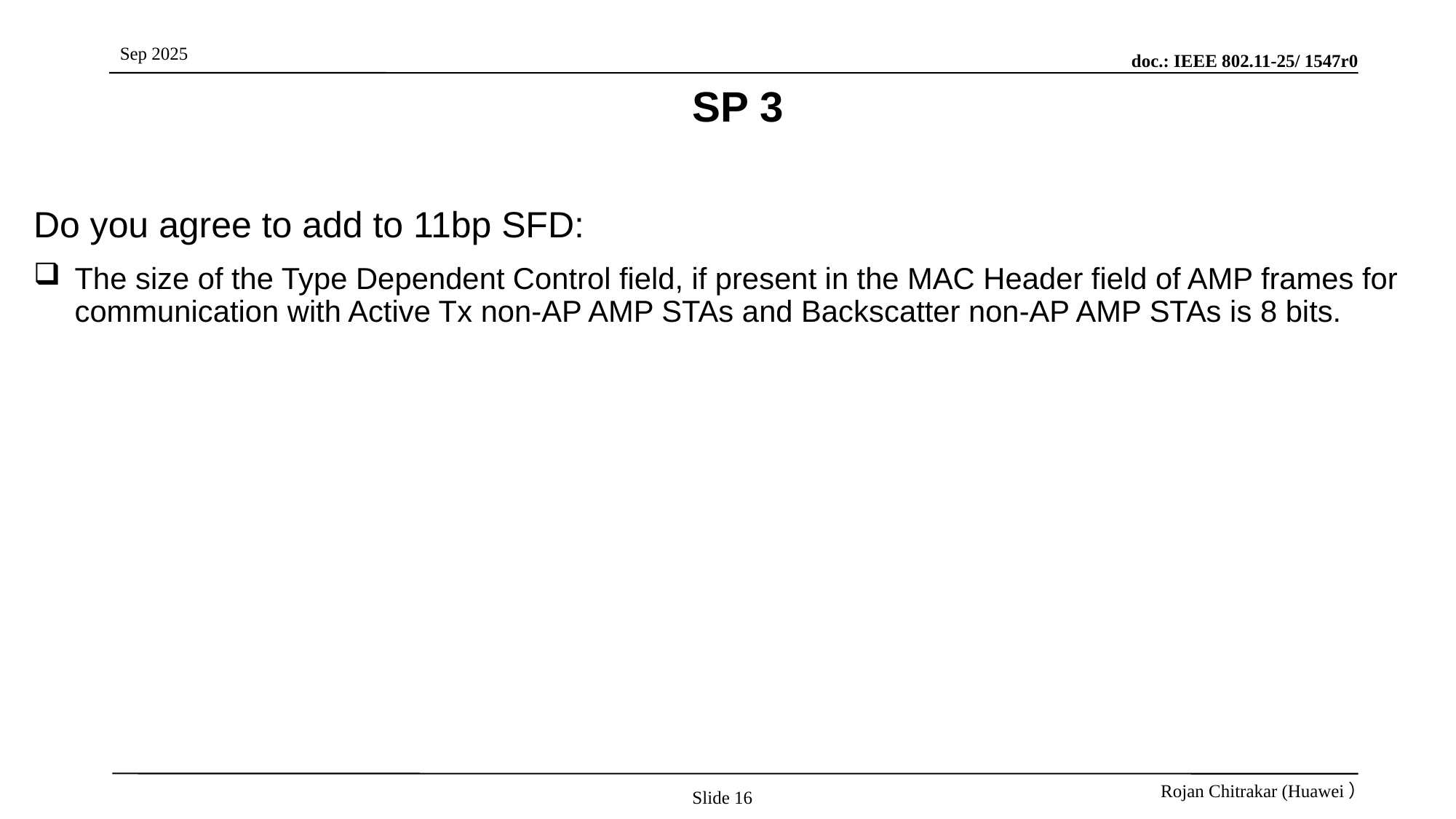

# SP 3
Do you agree to add to 11bp SFD:
The size of the Type Dependent Control field, if present in the MAC Header field of AMP frames for communication with Active Tx non-AP AMP STAs and Backscatter non-AP AMP STAs is 8 bits.
Slide 16